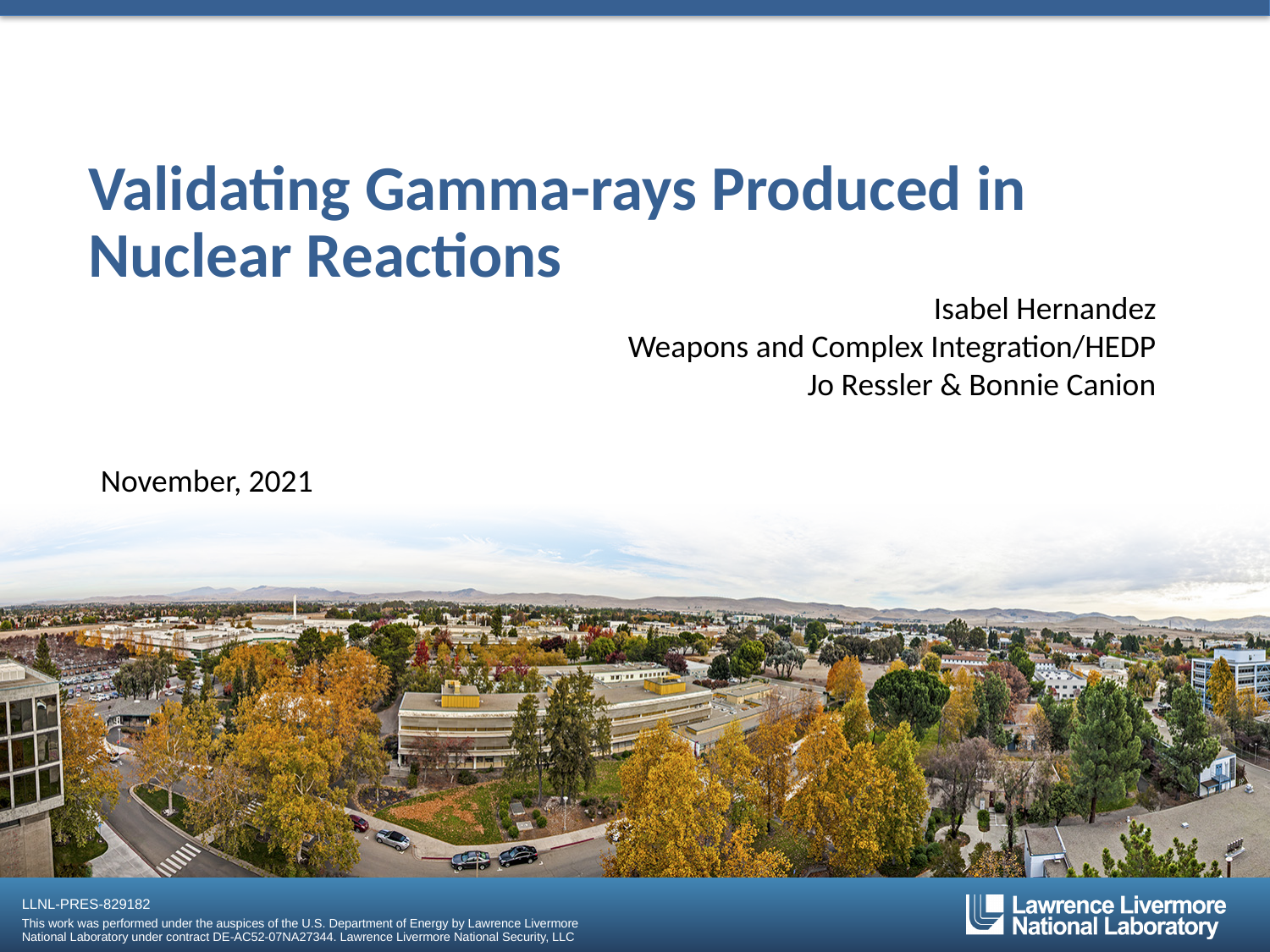

# Validating Gamma-rays Produced in Nuclear Reactions
Isabel Hernandez
Weapons and Complex Integration/HEDP
Jo Ressler & Bonnie Canion
November, 2021